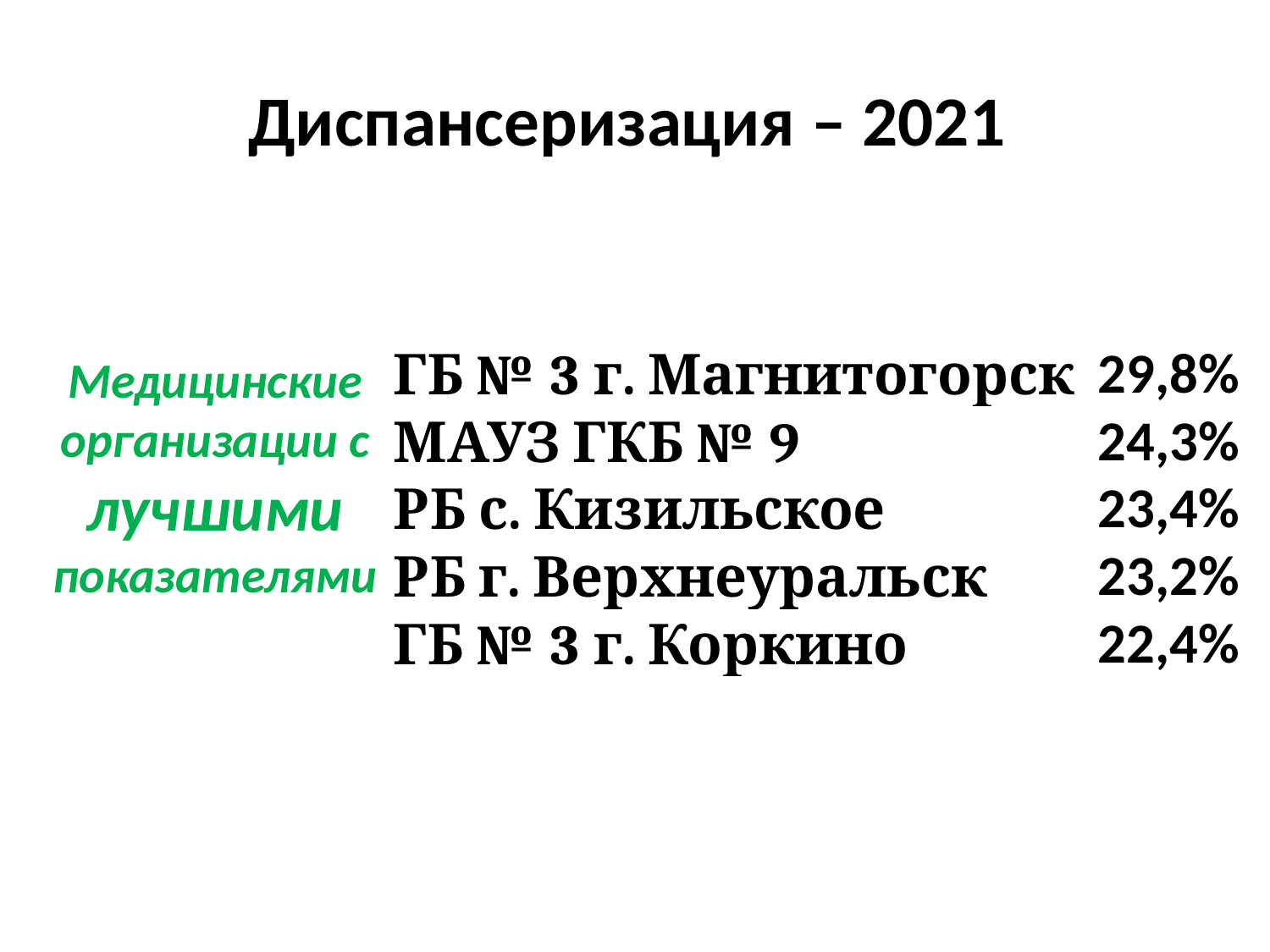

# Диспансеризация – 2021

Медицинские организации с лучшими показателями
| ГБ № 3 г. Магнитогорск | 29,8% |
| --- | --- |
| МАУЗ ГКБ № 9 | 24,3% |
| РБ с. Кизильское | 23,4% |
| РБ г. Верхнеуральск | 23,2% |
| ГБ № 3 г. Коркино | 22,4% |